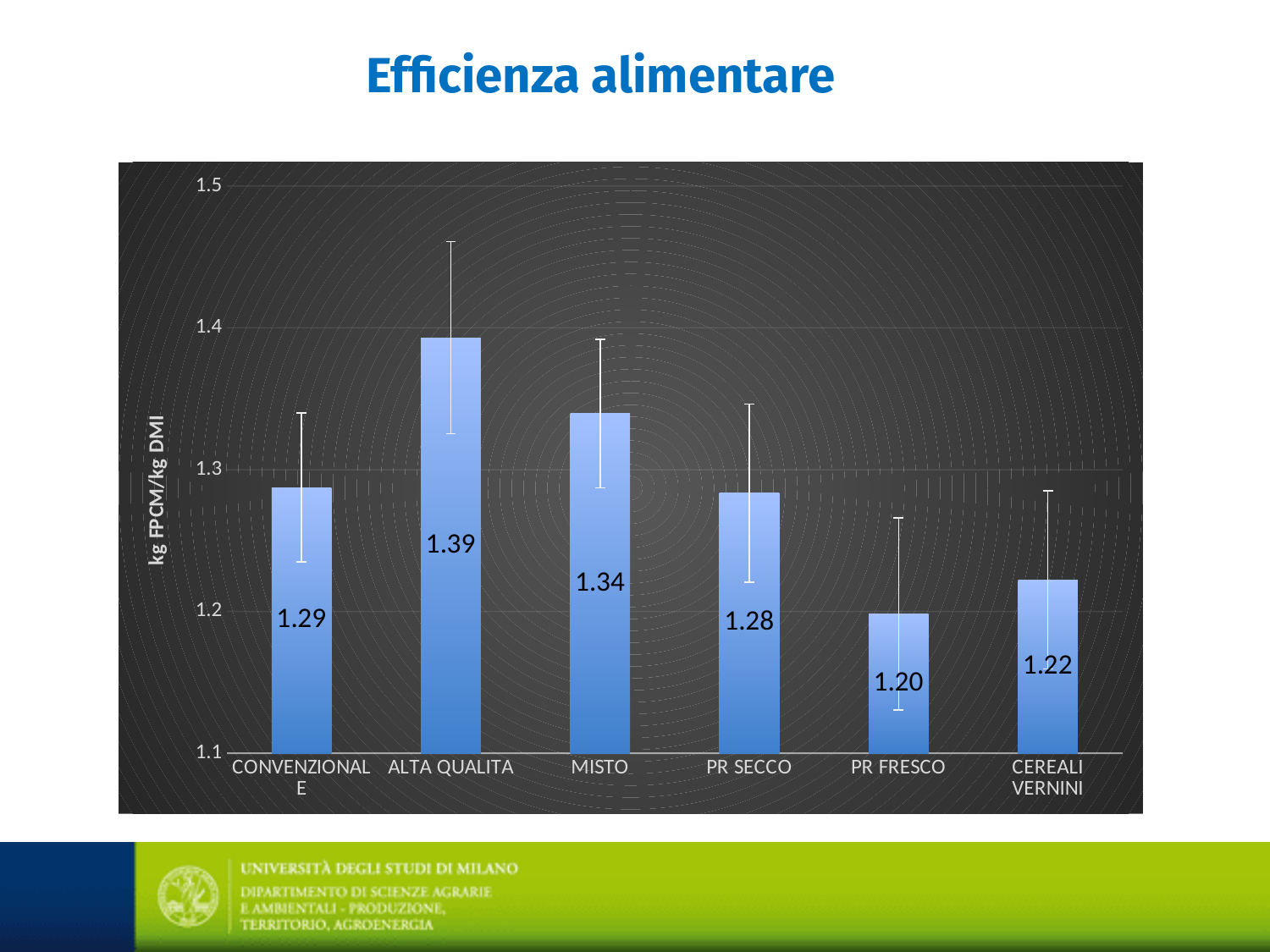

Efficienza alimentare

### Chart

| Category |  |
|---|---|
| CONVENZIONALE | 1.28738838 |
| ALTA QUALITA | 1.39297393 |
| MISTO | 1.3395102 |
| PR SECCO | 1.28341598 |
| PR FRESCO | 1.19831632 |
| CEREALI VERNINI | 1.22232393 |

### Chart

| Category |
|---|